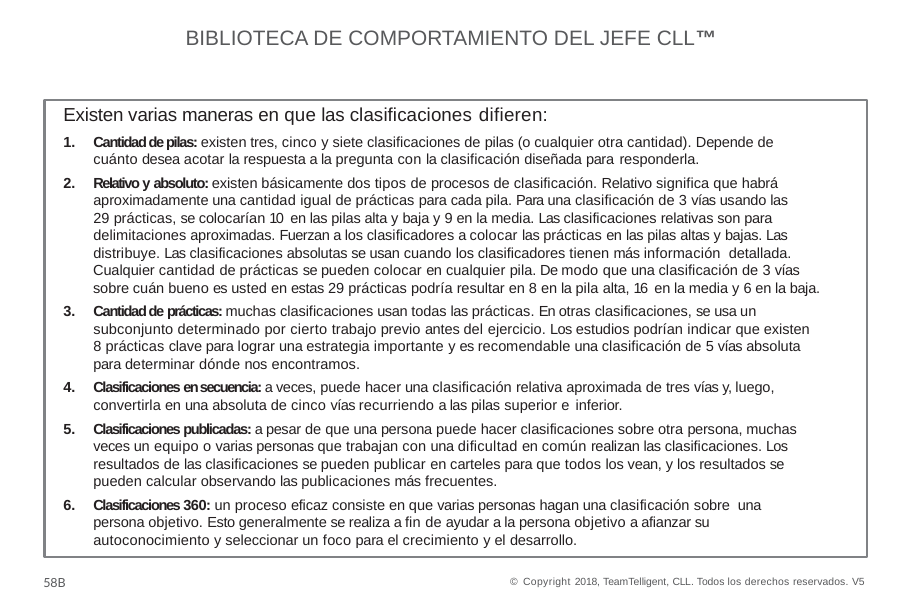

BIBLIOTECA DE COMPORTAMIENTO DEL JEFE CLL™

Existen varias maneras en que las clasificaciones difieren:
Cantidad de pilas: existen tres, cinco y siete clasificaciones de pilas (o cualquier otra cantidad). Depende de  cuánto desea acotar la respuesta a la pregunta con la clasificación diseñada para responderla.
Relativo y absoluto: existen básicamente dos tipos de procesos de clasificación. Relativo significa que habrá  aproximadamente una cantidad igual de prácticas para cada pila. Para una clasificación de 3 vías usando las  29 prácticas, se colocarían 10  en las pilas alta y baja y 9   en la media. Las clasificaciones relativas son para  delimitaciones aproximadas. Fuerzan a los clasificadores a colocar las prácticas en las pilas altas y bajas. Las  distribuye. Las clasificaciones absolutas se usan cuando los clasificadores tienen más información detallada.
Cualquier cantidad de prácticas se pueden colocar en cualquier pila. De modo que una clasificación de 3 vías  sobre cuán bueno es usted en estas 29 prácticas podría resultar en 8 en la pila alta, 16  en la media y 6 en la baja.
Cantidad de prácticas: muchas clasificaciones usan todas las prácticas. En otras clasificaciones, se usa un  subconjunto determinado por cierto trabajo previo antes del ejercicio. Los estudios podrían indicar que existen  8 prácticas clave para lograr una estrategia importante y es recomendable una clasificación de 5 vías absoluta  para determinar dónde nos encontramos.
Clasificaciones en secuencia: a veces, puede hacer una clasificación relativa aproximada de tres vías y, luego,  convertirla en una absoluta de cinco vías recurriendo a las pilas superior e inferior.
Clasificaciones publicadas: a pesar de que una persona puede hacer clasificaciones sobre otra persona, muchas  veces un equipo o varias personas que trabajan con una dificultad en común realizan las clasificaciones. Los  resultados de las clasificaciones se pueden publicar en carteles para que todos los vean, y los resultados se  pueden calcular observando las publicaciones más frecuentes.
Clasificaciones 360: un proceso eficaz consiste en que varias personas hagan una clasificación sobre  una persona objetivo. Esto generalmente se realiza a fin de ayudar a la persona objetivo a afianzar su  autoconocimiento y seleccionar un foco para el crecimiento y el desarrollo.
58B
© Copyright 2018, TeamTelligent, CLL. Todos los derechos reservados. V5